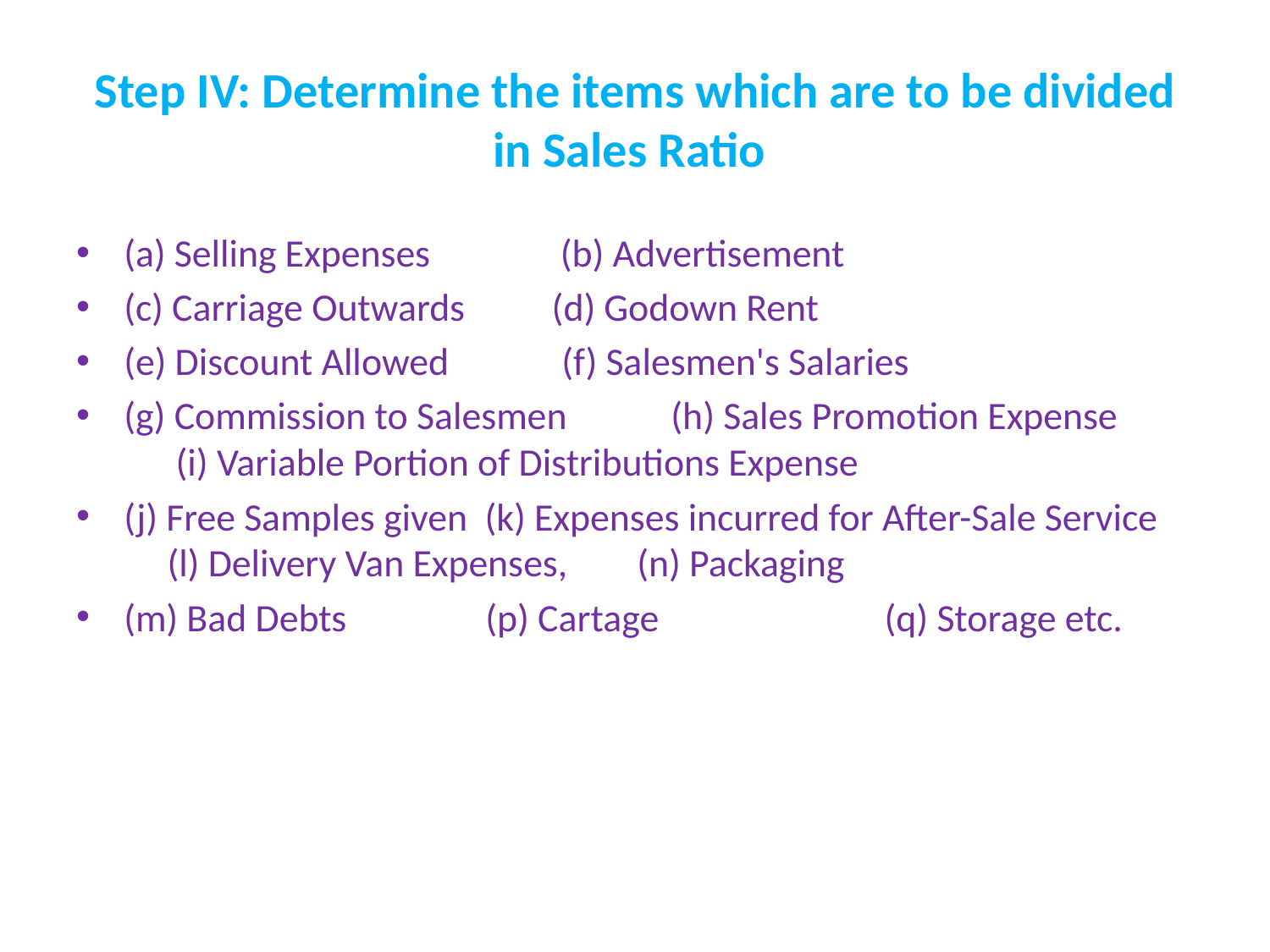

# Step IV: Determine the items which are to be divided in Sales Ratio
(a) Selling Expenses               (b) Advertisement
(c) Carriage Outwards          (d) Godown Rent
(e) Discount Allowed             (f) Salesmen's Salaries
(g) Commission to Salesmen            (h) Sales Promotion Expense               (i) Variable Portion of Distributions Expense
(j) Free Samples given  (k) Expenses incurred for After-Sale Service          (l) Delivery Van Expenses,        (n) Packaging
(m) Bad Debts                (p) Cartage                          (q) Storage etc.